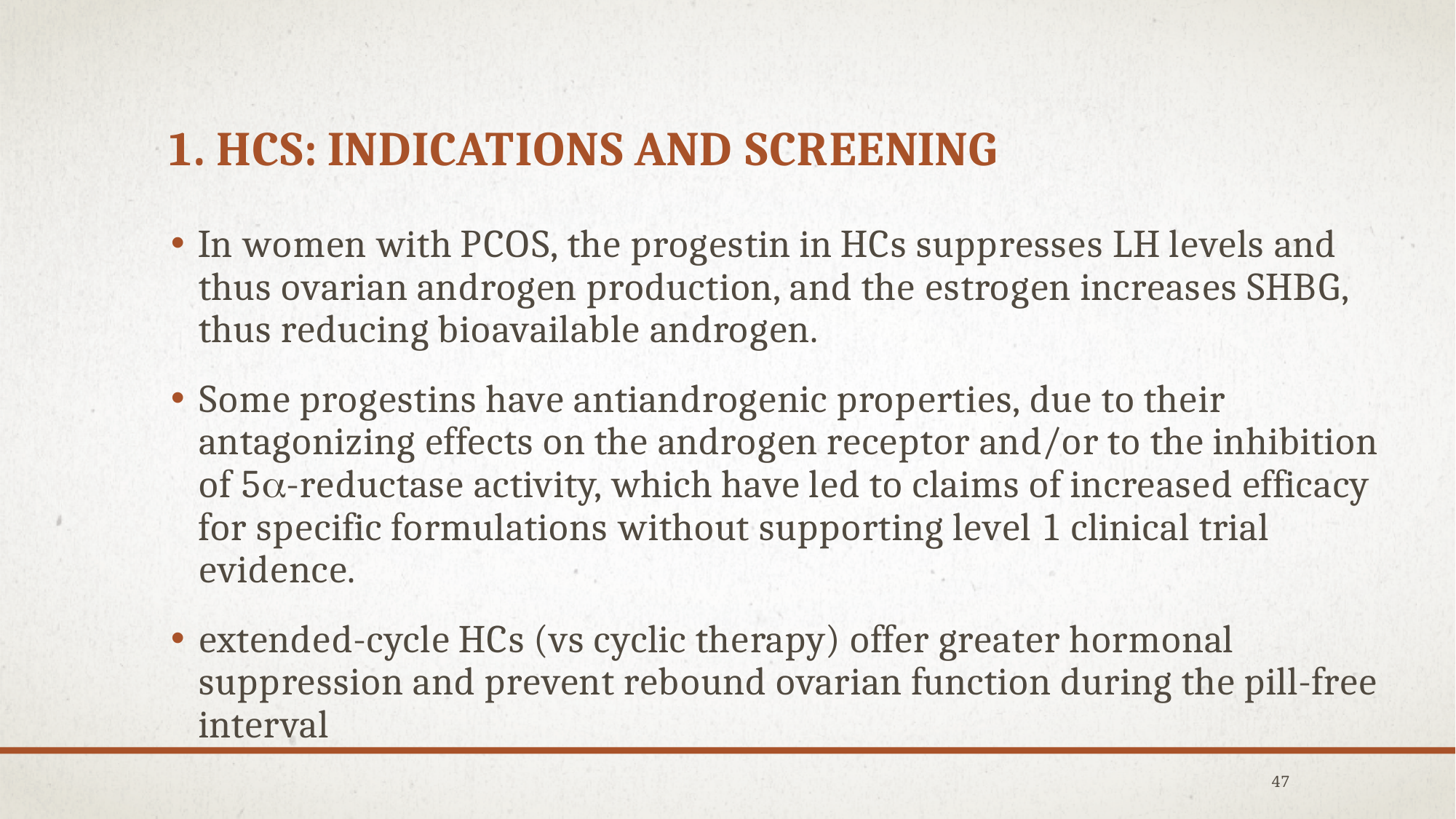

# 1. HCs: indications and screening
In women with PCOS, the progestin in HCs suppresses LH levels and thus ovarian androgen production, and the estrogen increases SHBG, thus reducing bioavailable androgen.
Some progestins have antiandrogenic properties, due to their antagonizing effects on the androgen receptor and/or to the inhibition of 5α-reductase activity, which have led to claims of increased efficacy for specific formulations without supporting level 1 clinical trial evidence.
extended-cycle HCs (vs cyclic therapy) offer greater hormonal suppression and prevent rebound ovarian function during the pill-free interval
47